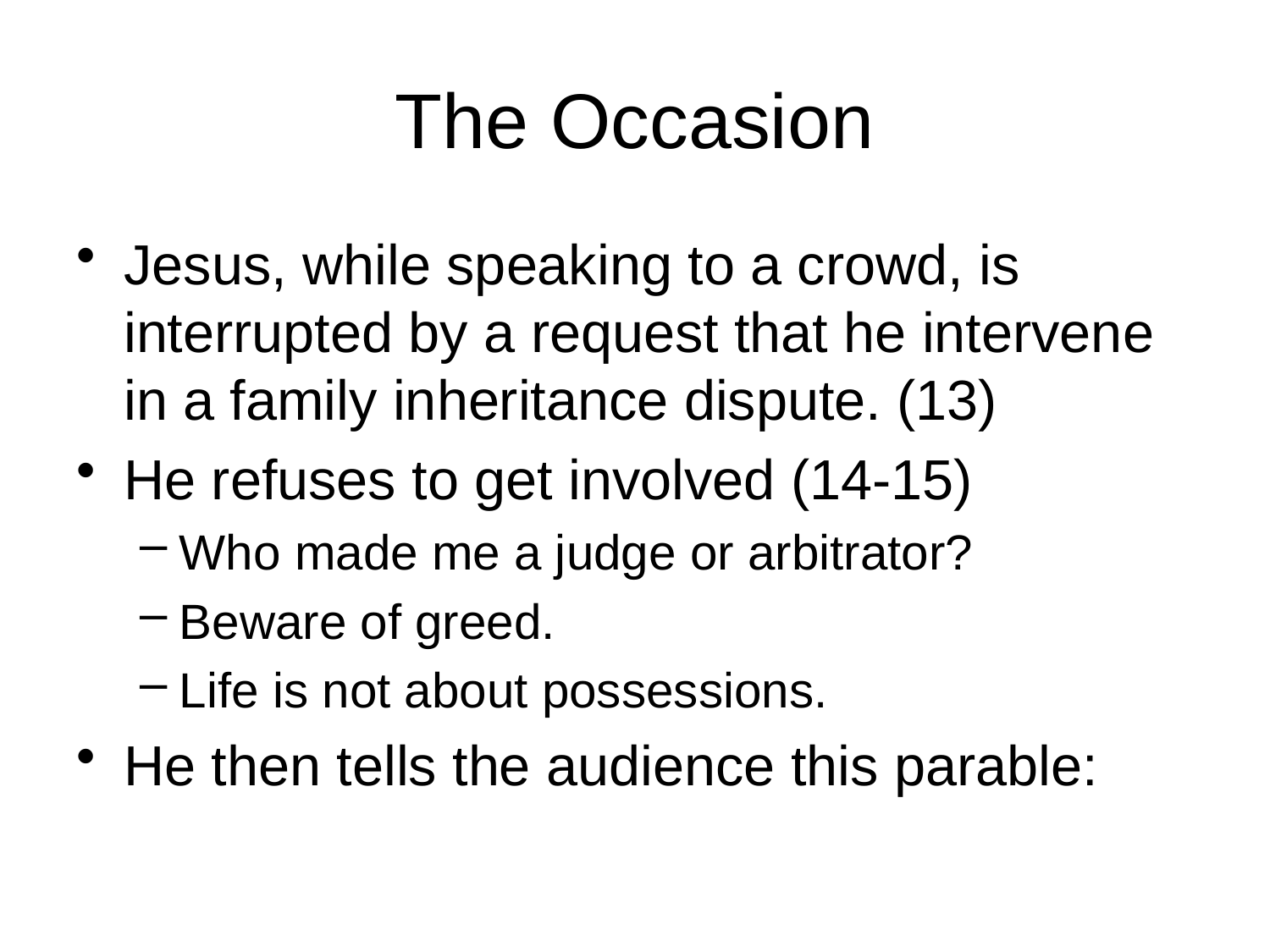

# The Occasion
Jesus, while speaking to a crowd, is interrupted by a request that he intervene in a family inheritance dispute. (13)
He refuses to get involved (14-15)
Who made me a judge or arbitrator?
Beware of greed.
Life is not about possessions.
He then tells the audience this parable: